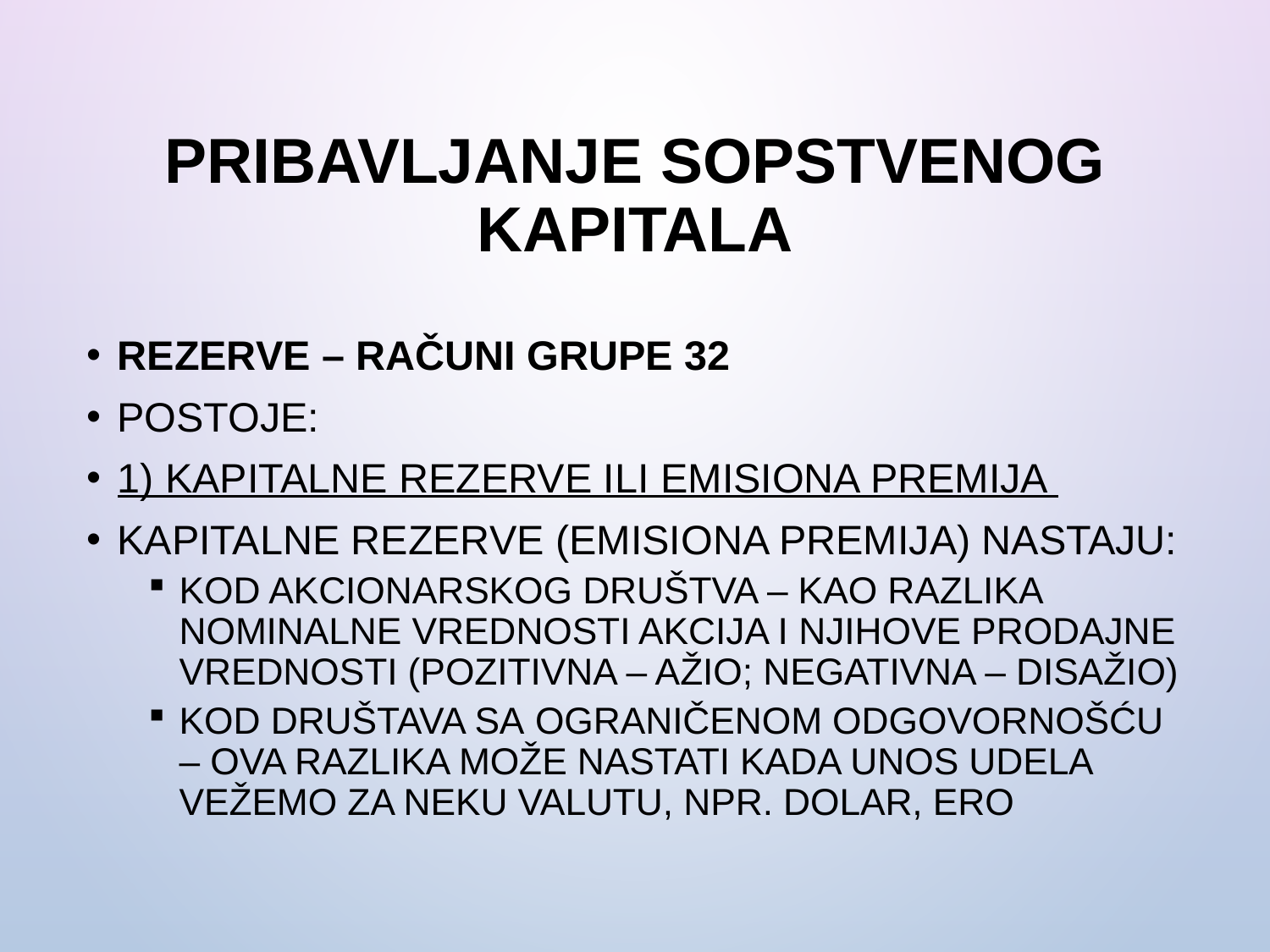

# Pribavljanje sopstvenog kapitala
Rezerve – računi grupe 32
Postoje:
1) kapitalne rezerve ili emisiona premija
Kapitalne rezerve (emisiona premija) nastaju:
Kod akcionarskog društva – kao razlika nominalne vrednosti akcija i njihove prodajne vrednosti (pozitivna – ažio; negativna – disažio)
Kod društava sa ograničenom odgovornošću – ova razlika može nastati kada unos udela vežemo za neku valutu, npr. dolar, ero